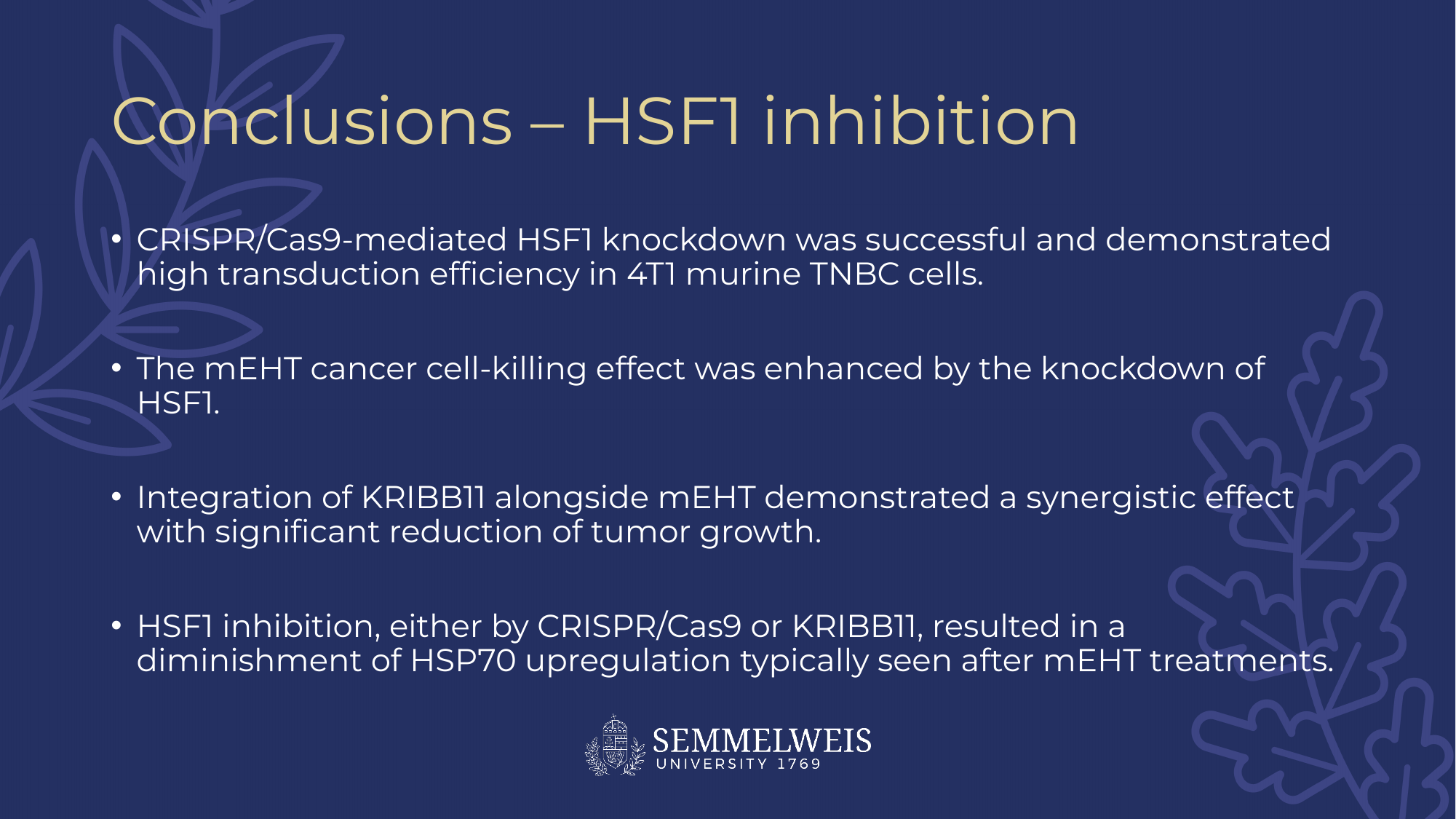

# Conclusions – HSF1 inhibition
CRISPR/Cas9-mediated HSF1 knockdown was successful and demonstrated high transduction efficiency in 4T1 murine TNBC cells.

The mEHT cancer cell-killing effect was enhanced by the knockdown of HSF1.

Integration of KRIBB11 alongside mEHT demonstrated a synergistic effect with significant reduction of tumor growth.

HSF1 inhibition, either by CRISPR/Cas9 or KRIBB11, resulted in a diminishment of HSP70 upregulation typically seen after mEHT treatments.